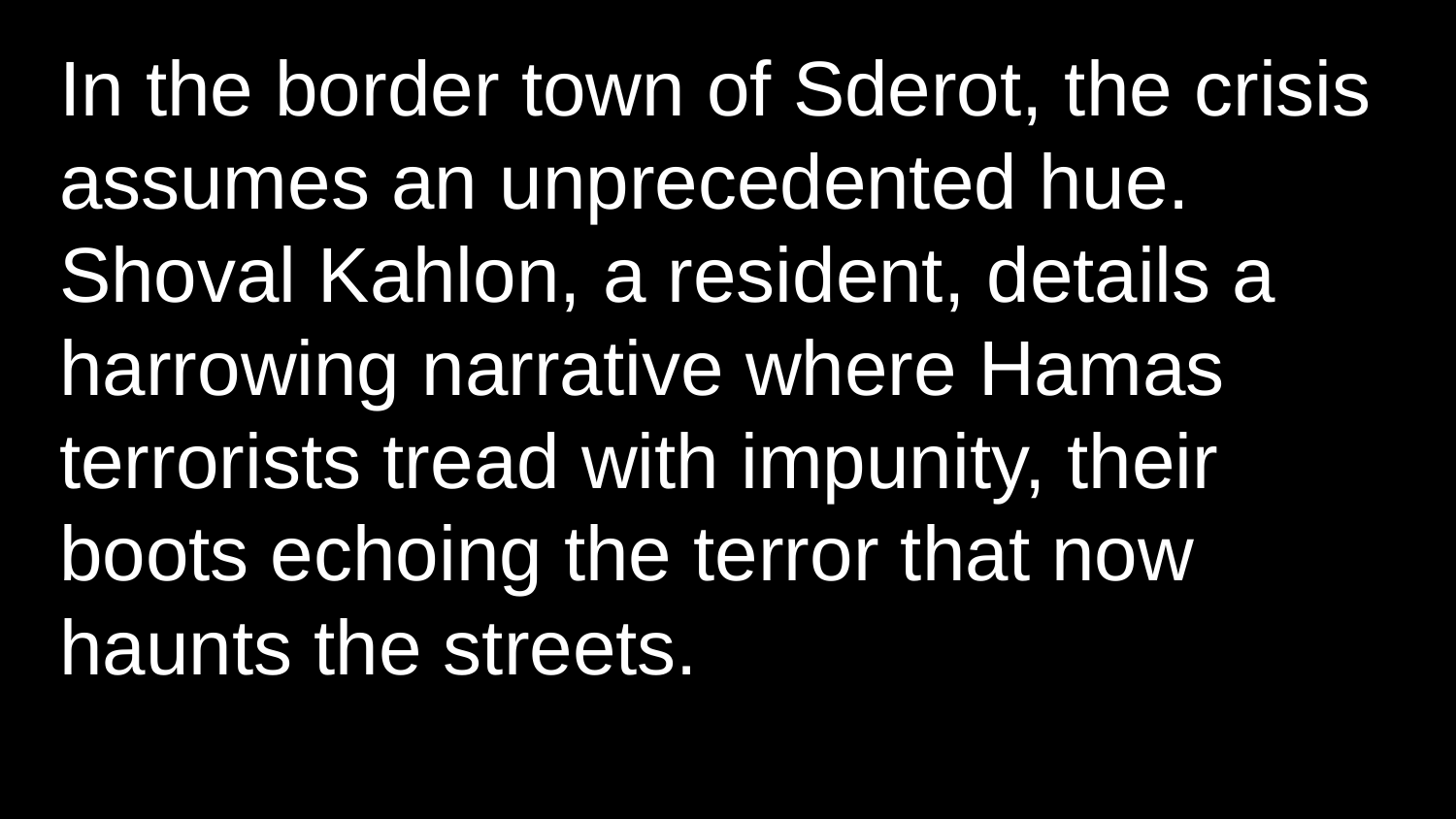

In the border town of Sderot, the crisis assumes an unprecedented hue. Shoval Kahlon, a resident, details a harrowing narrative where Hamas terrorists tread with impunity, their boots echoing the terror that now haunts the streets.